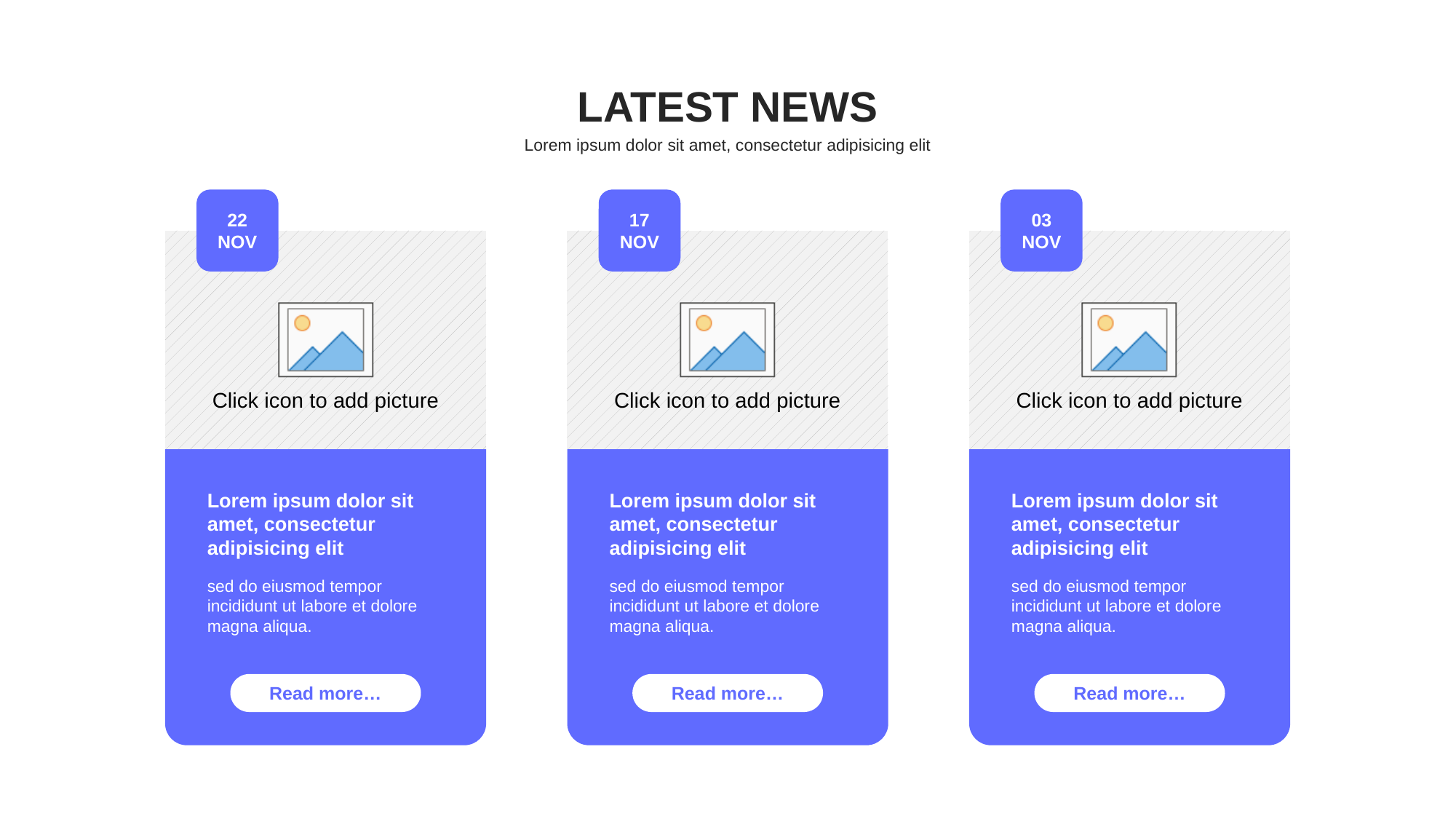

LATEST NEWS
Lorem ipsum dolor sit amet, consectetur adipisicing elit
22
NOV
17
NOV
03
NOV

Lorem ipsum dolor sit amet, consectetur adipisicing elit
Lorem ipsum dolor sit amet, consectetur adipisicing elit
Lorem ipsum dolor sit amet, consectetur adipisicing elit
sed do eiusmod tempor incididunt ut labore et dolore magna aliqua.
sed do eiusmod tempor incididunt ut labore et dolore magna aliqua.
sed do eiusmod tempor incididunt ut labore et dolore magna aliqua.
Read more…
Read more…
Read more…